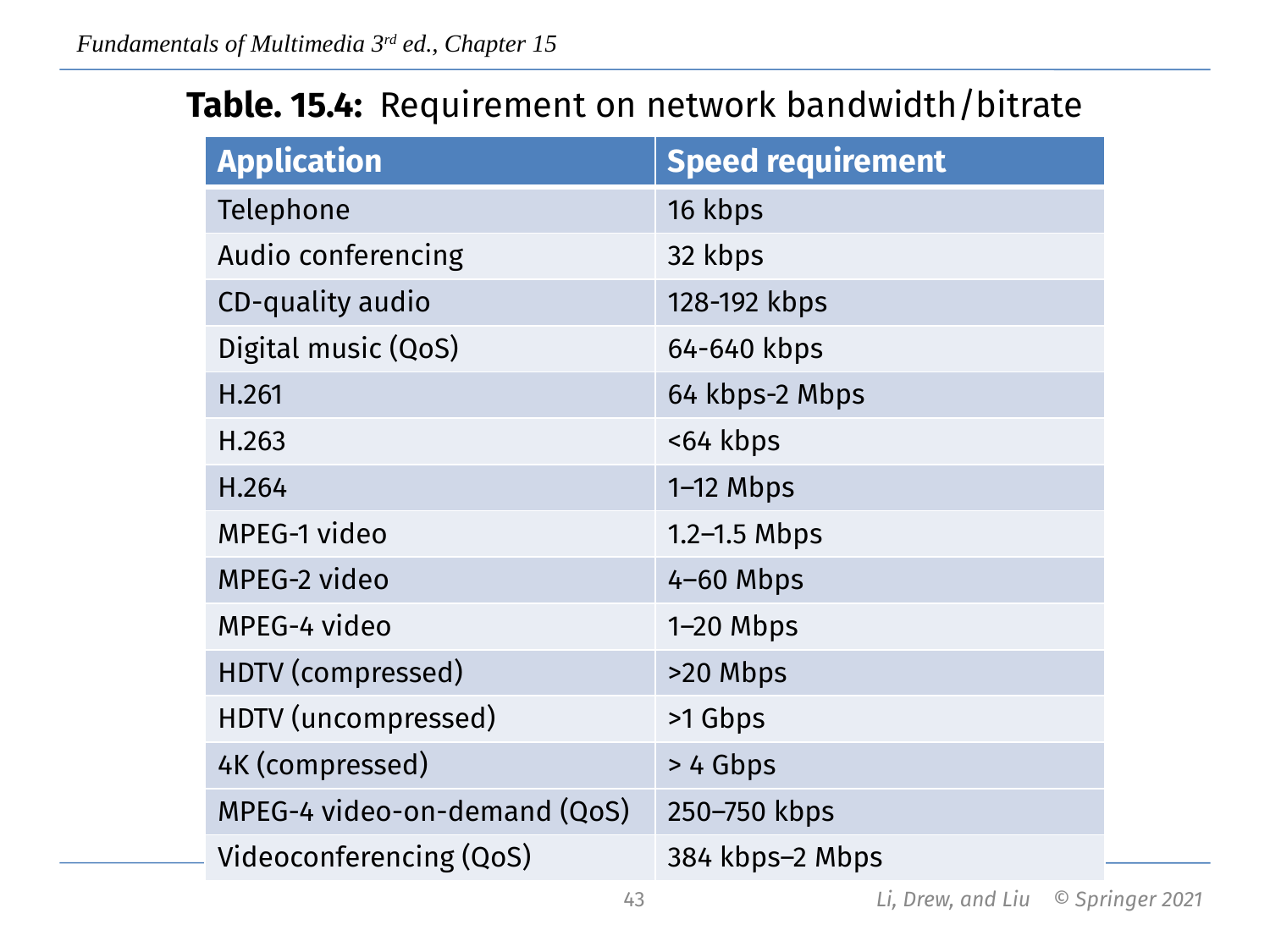

Table. 15.4:  Requirement on network bandwidth/bitrate
| Application | Speed requirement |
| --- | --- |
| Telephone | 16 kbps |
| Audio conferencing | 32 kbps |
| CD-quality audio | 128-192 kbps |
| Digital music (QoS) | 64-640 kbps |
| H.261 | 64 kbps-2 Mbps |
| H.263 | <64 kbps |
| H.264 | 1–12 Mbps |
| MPEG-1 video | 1.2–1.5 Mbps |
| MPEG-2 video | 4–60 Mbps |
| MPEG-4 video | 1–20 Mbps |
| HDTV (compressed) | >20 Mbps |
| HDTV (uncompressed) | >1 Gbps |
| 4K (compressed) | > 4 Gbps |
| MPEG-4 video-on-demand (QoS) | 250–750 kbps |
| Videoconferencing (QoS) | 384 kbps–2 Mbps |
43